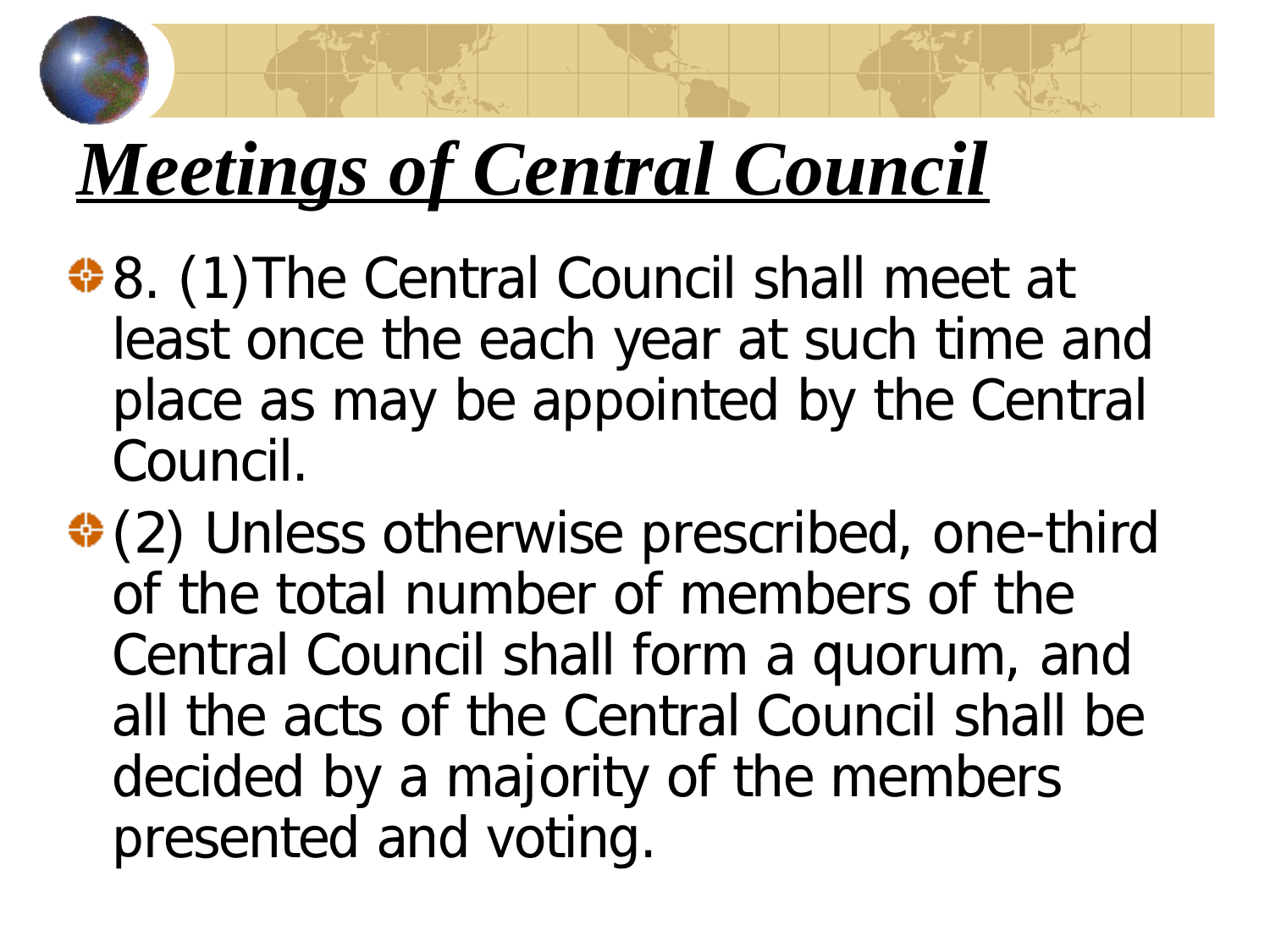

# Meetings of Central Council
8. (1)The Central Council shall meet at least once the each year at such time and place as may be appointed by the Central Council.
(2) Unless otherwise prescribed, one-third of the total number of members of the Central Council shall form a quorum, and all the acts of the Central Council shall be decided by a majority of the members presented and voting.